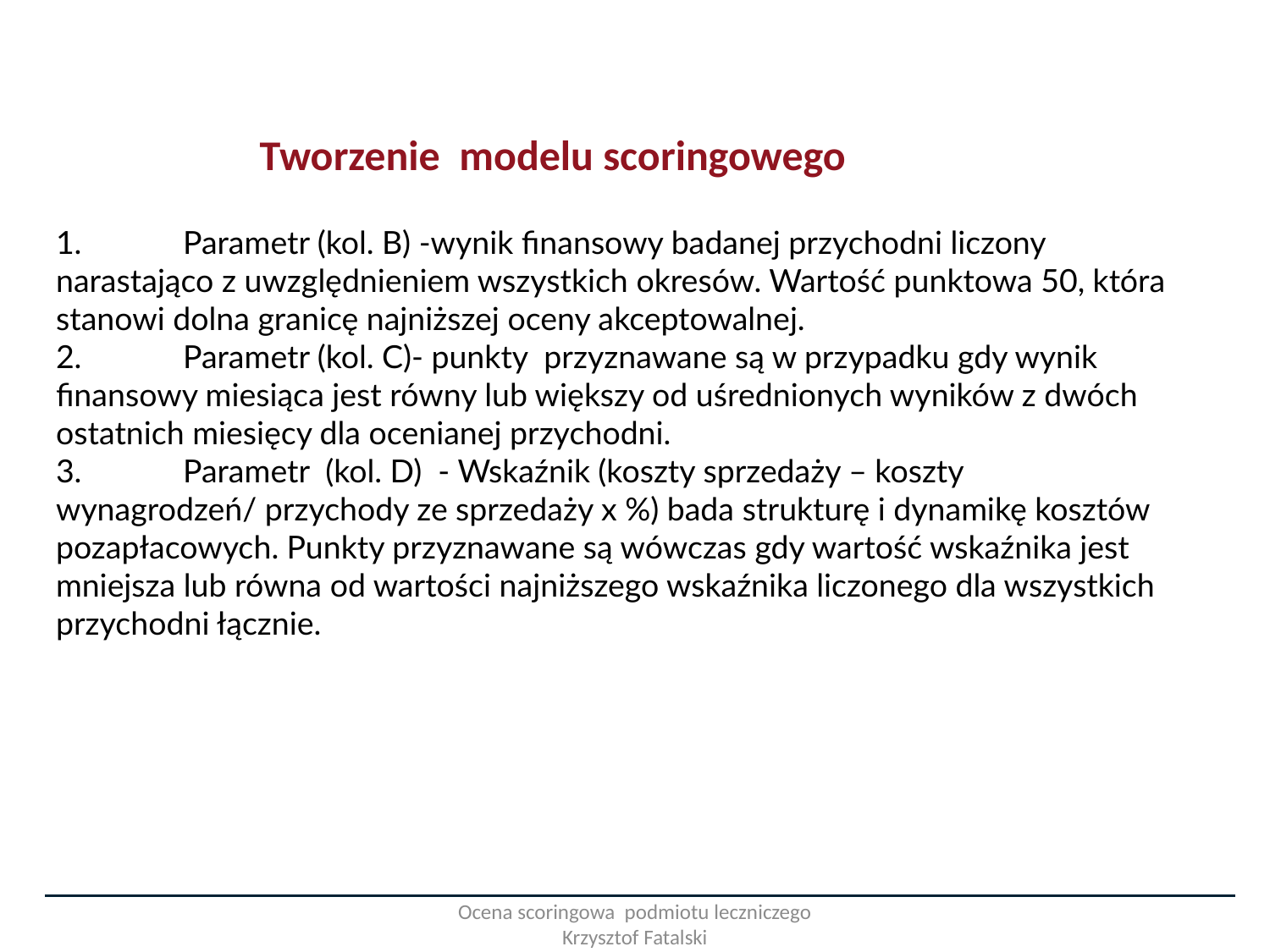

Tworzenie  modelu scoringowego
1.	Parametr (kol. B) -wynik finansowy badanej przychodni liczony narastająco z uwzględnieniem wszystkich okresów. Wartość punktowa 50, która stanowi dolna granicę najniższej oceny akceptowalnej.
2.	Parametr (kol. C)- punkty  przyznawane są w przypadku gdy wynik finansowy miesiąca jest równy lub większy od uśrednionych wyników z dwóch ostatnich miesięcy dla ocenianej przychodni.
3.	Parametr  (kol. D)  - Wskaźnik (koszty sprzedaży – koszty wynagrodzeń/ przychody ze sprzedaży x %) bada strukturę i dynamikę kosztów pozapłacowych. Punkty przyznawane są wówczas gdy wartość wskaźnika jest mniejsza lub równa od wartości najniższego wskaźnika liczonego dla wszystkich przychodni łącznie.

Ocena scoringowa  podmiotu leczniczego Krzysztof Fatalski